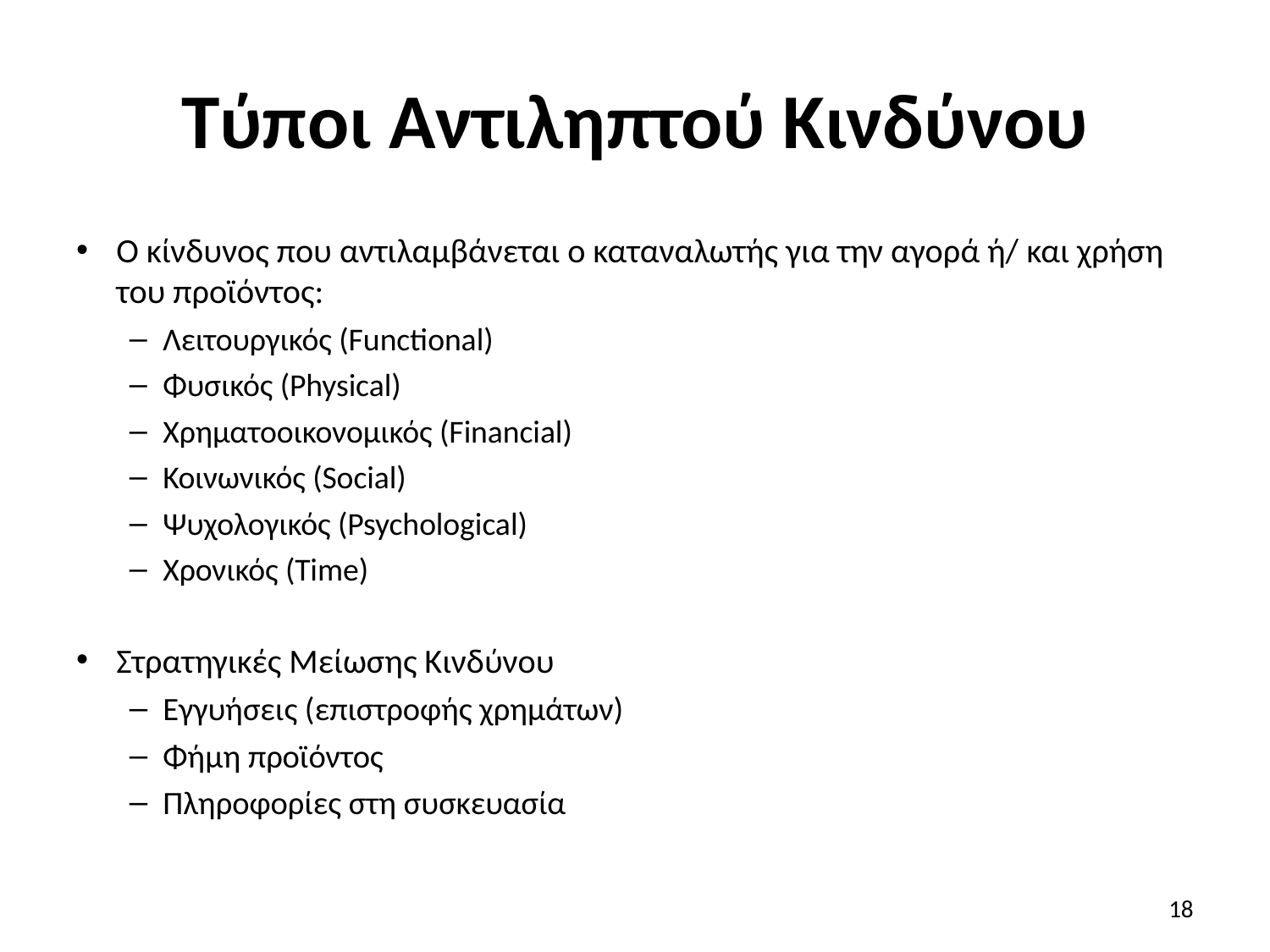

# Τύποι Αντιληπτού Κινδύνου
Ο κίνδυνος που αντιλαμβάνεται ο καταναλωτής για την αγορά ή/ και χρήση του προϊόντος:
Λειτουργικός (Functional)
Φυσικός (Physical)
Χρηματοοικονομικός (Financial)
Κοινωνικός (Social)
Ψυχολογικός (Psychological)
Χρονικός (Time)

Στρατηγικές Μείωσης Κινδύνου
Εγγυήσεις (επιστροφής χρημάτων)
Φήμη προϊόντος
Πληροφορίες στη συσκευασία
18